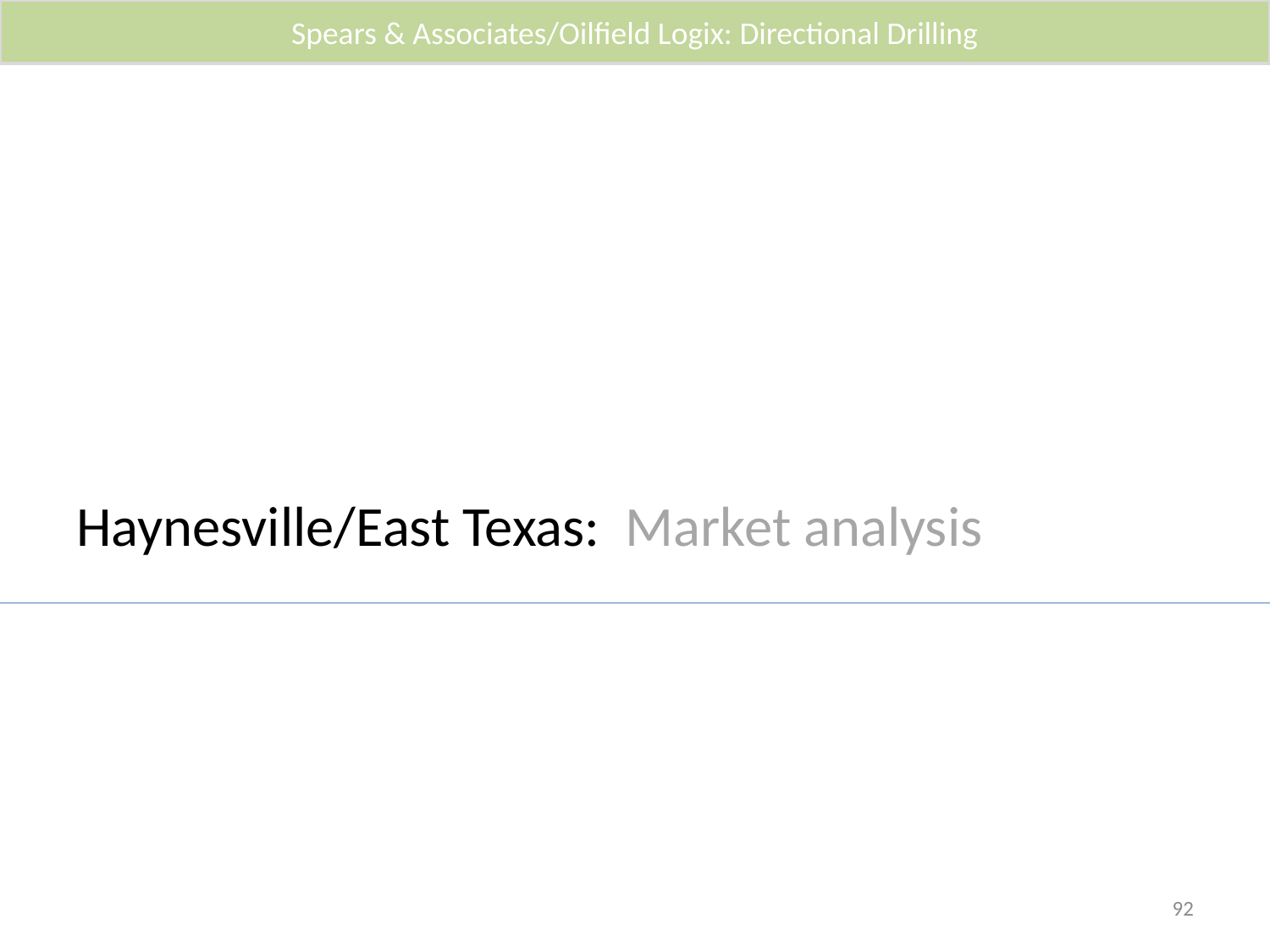

Spears & Associates/Oilfield Logix: Directional Drilling
# Haynesville/East Texas:  Market analysis
92